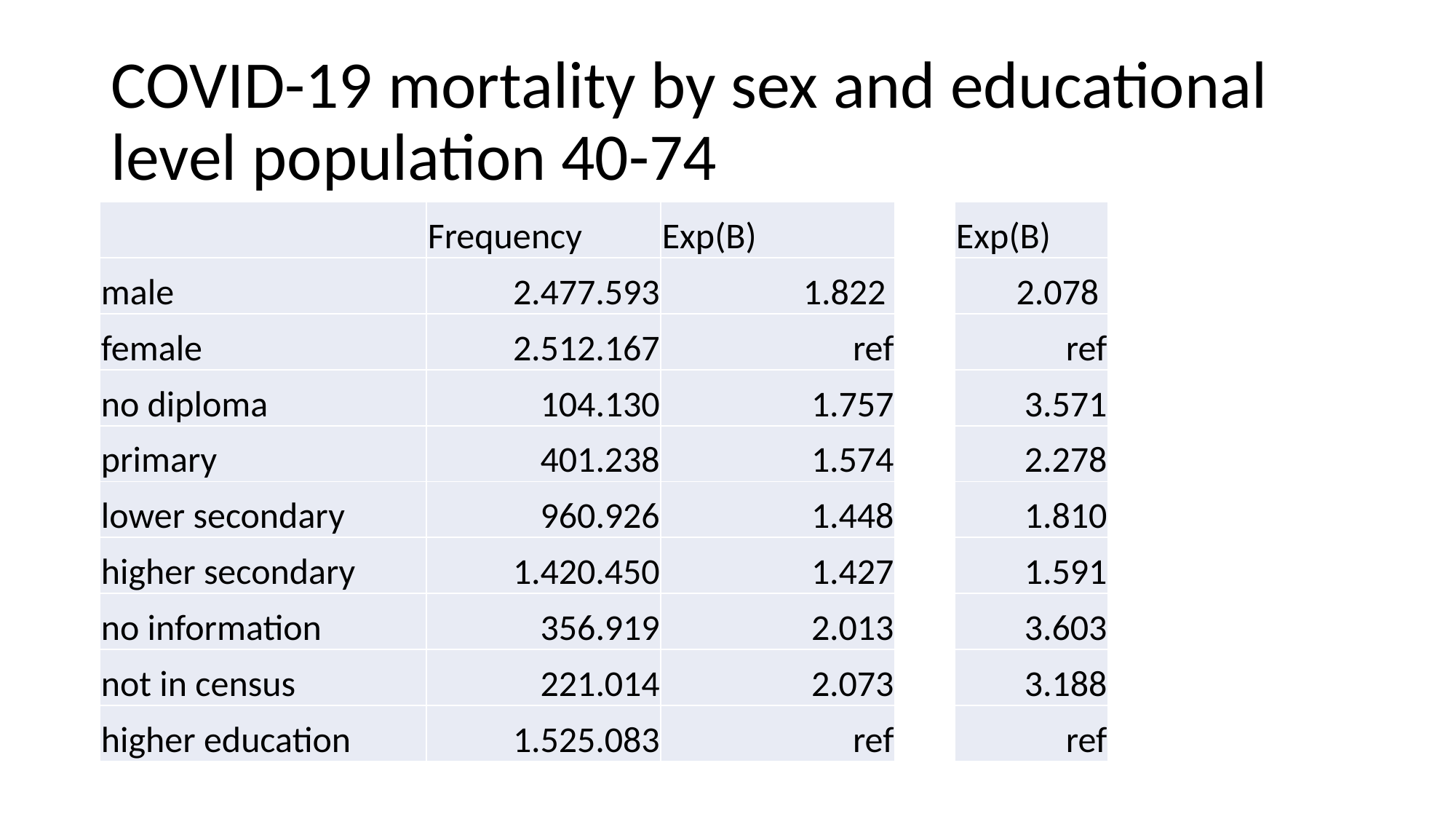

# COVID-19 mortality by sex and educational level population 40-74
|  | Frequency | Exp(B) |
| --- | --- | --- |
| male | 2.477.593 | 1.822 |
| female | 2.512.167 | ref |
| no diploma | 104.130 | 1.757 |
| primary | 401.238 | 1.574 |
| lower secondary | 960.926 | 1.448 |
| higher secondary | 1.420.450 | 1.427 |
| no information | 356.919 | 2.013 |
| not in census | 221.014 | 2.073 |
| higher education | 1.525.083 | ref |
| Exp(B) |
| --- |
| 2.078 |
| ref |
| 3.571 |
| 2.278 |
| 1.810 |
| 1.591 |
| 3.603 |
| 3.188 |
| ref |